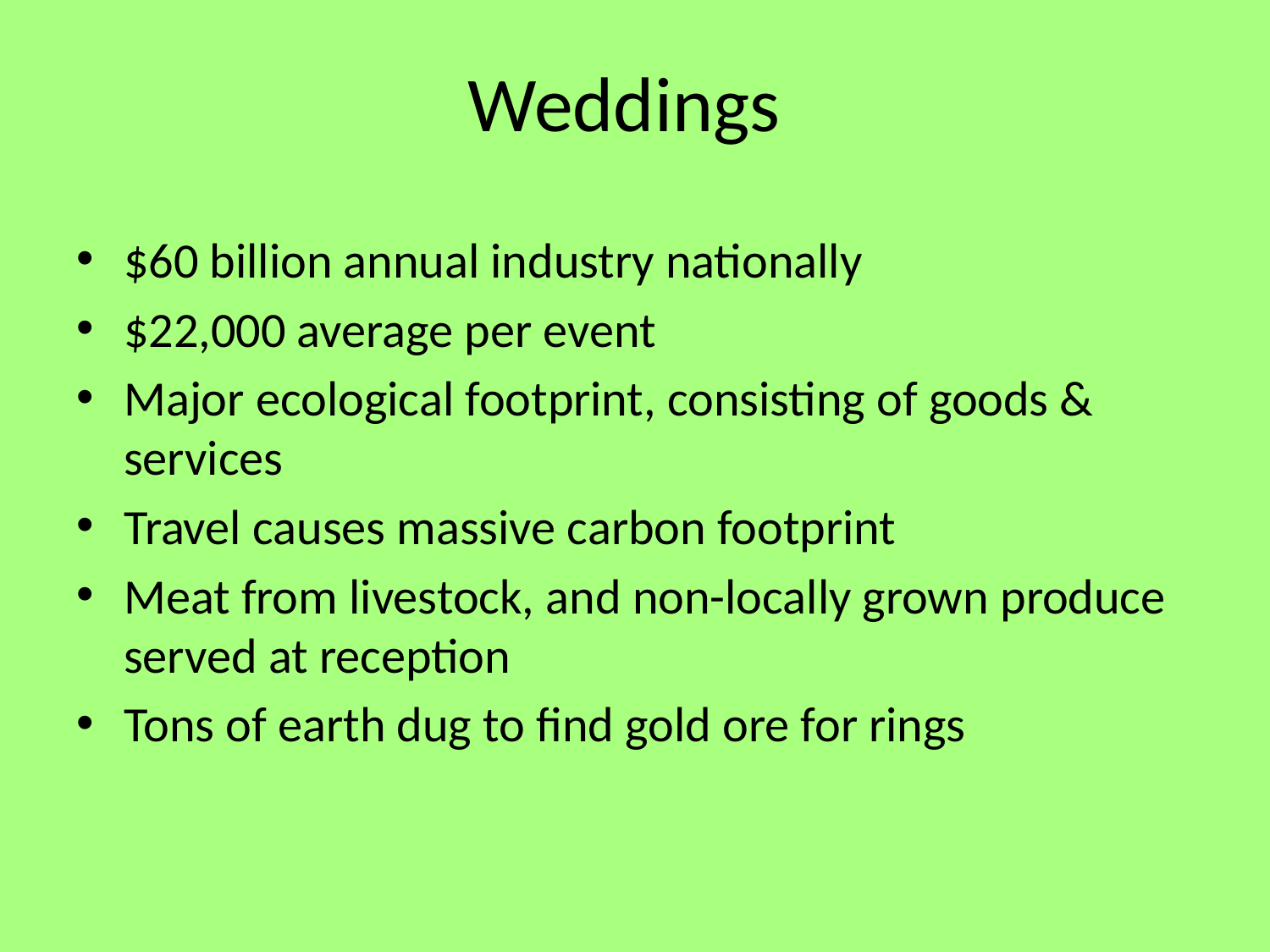

# Weddings
$60 billion annual industry nationally
$22,000 average per event
Major ecological footprint, consisting of goods & services
Travel causes massive carbon footprint
Meat from livestock, and non-locally grown produce served at reception
Tons of earth dug to find gold ore for rings